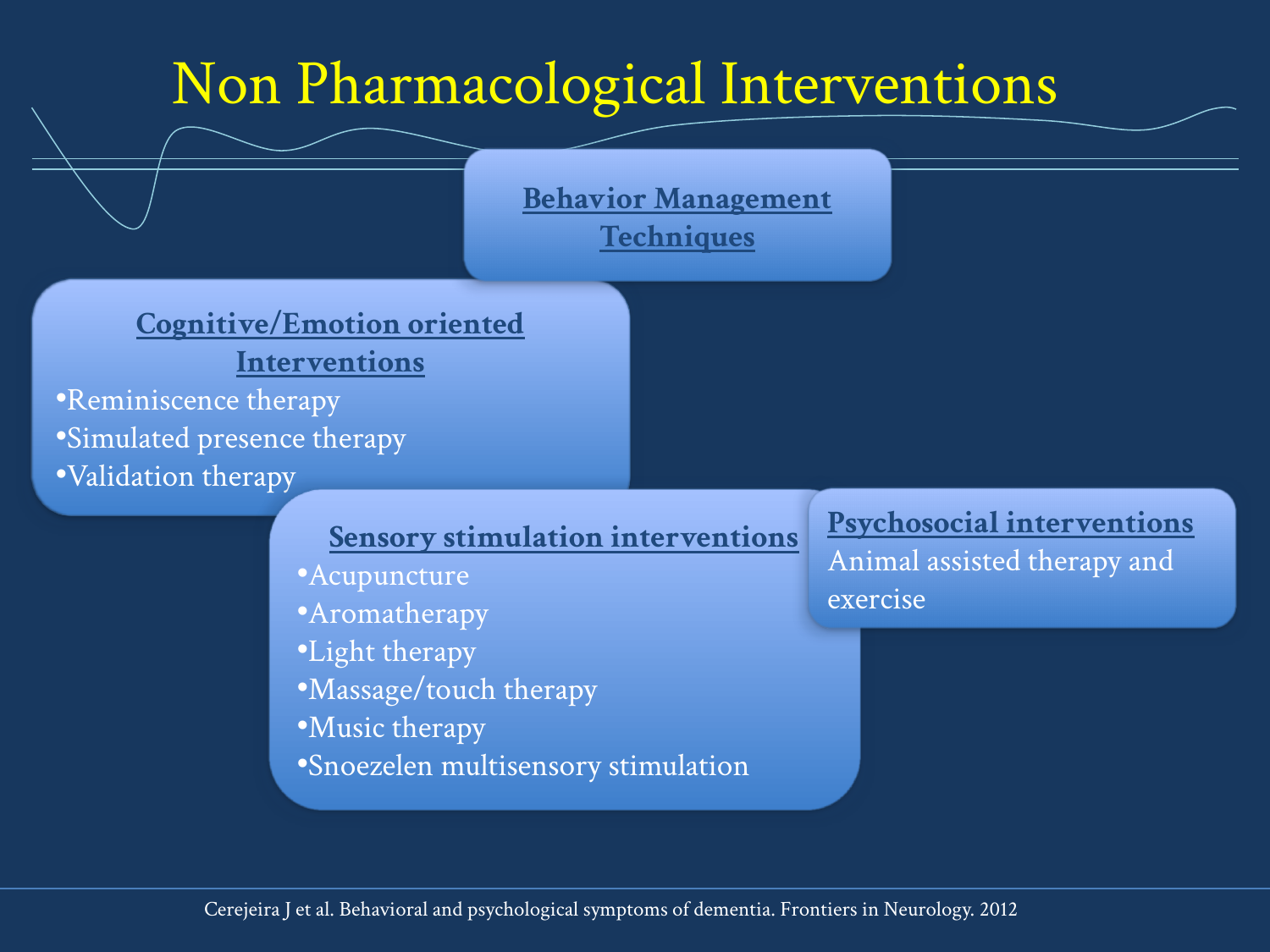

# Non Pharmacological Interventions

Behavior Management Techniques

Cognitive/Emotion oriented Interventions
Reminiscence therapy
Simulated presence therapy
Validation therapy
Sensory stimulation interventions
Acupuncture
Aromatherapy
Light therapy
Massage/touch therapy
Music therapy
Snoezelen multisensory stimulation
Psychosocial interventions Animal assisted therapy and exercise
Cerejeira J et al. Behavioral and psychological symptoms of dementia. Frontiers in Neurology. 2012